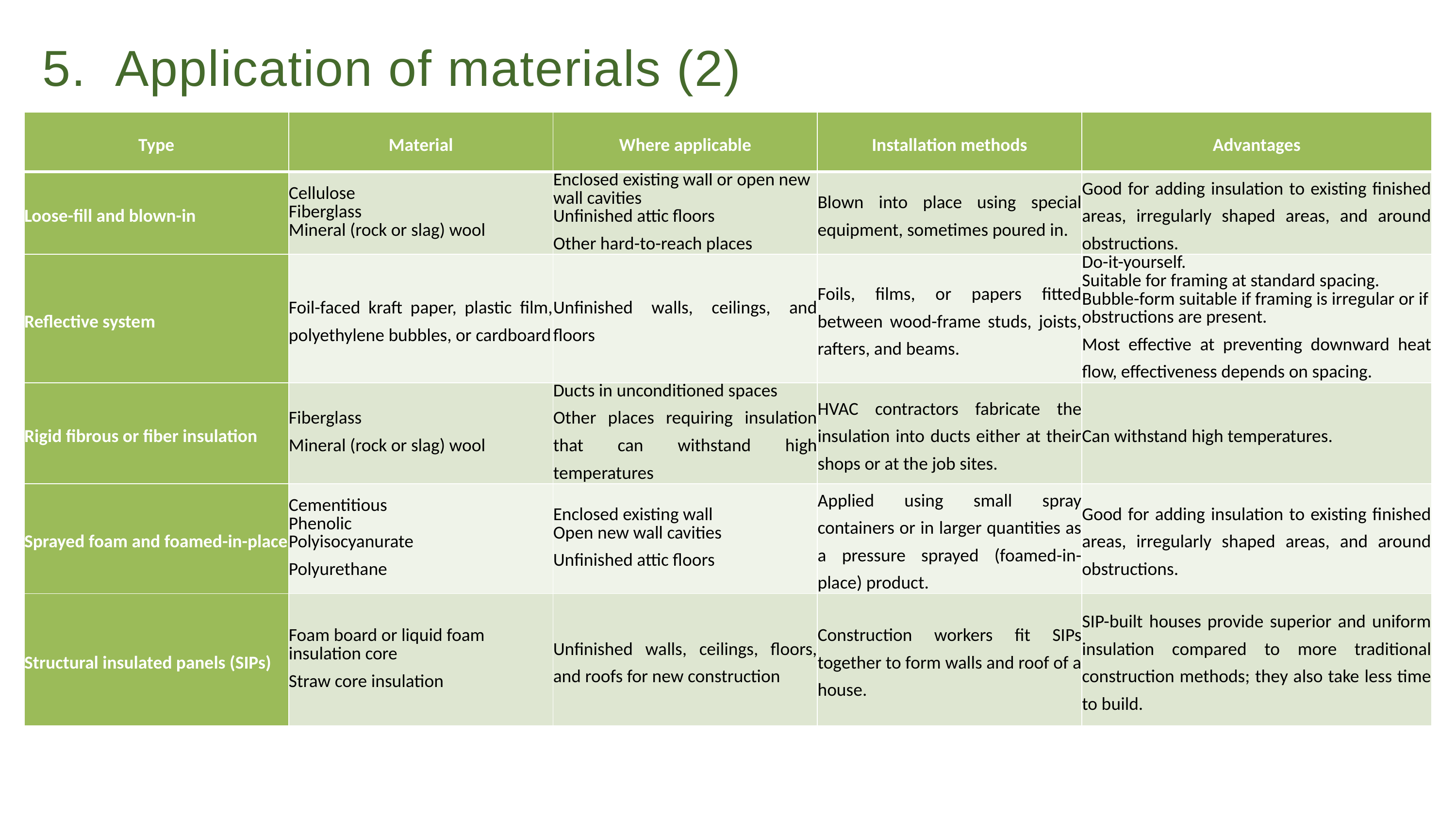

5.	Application of materials (2)
| Type | Material | Where applicable | Installation methods | Advantages |
| --- | --- | --- | --- | --- |
| Loose-fill and blown-in | Cellulose Fiberglass Mineral (rock or slag) wool | Enclosed existing wall or open new wall cavities Unfinished attic floors Other hard-to-reach places | Blown into place using special equipment, sometimes poured in. | Good for adding insulation to existing finished areas, irregularly shaped areas, and around obstructions. |
| Reflective system | Foil-faced kraft paper, plastic film, polyethylene bubbles, or cardboard | Unfinished walls, ceilings, and floors | Foils, films, or papers fitted between wood-frame studs, joists, rafters, and beams. | Do-it-yourself. Suitable for framing at standard spacing. Bubble-form suitable if framing is irregular or if obstructions are present. Most effective at preventing downward heat flow, effectiveness depends on spacing. |
| Rigid fibrous or fiber insulation | Fiberglass Mineral (rock or slag) wool | Ducts in unconditioned spaces Other places requiring insulation that can withstand high temperatures | HVAC contractors fabricate the insulation into ducts either at their shops or at the job sites. | Can withstand high temperatures. |
| Sprayed foam and foamed-in-place | Cementitious Phenolic Polyisocyanurate Polyurethane | Enclosed existing wall Open new wall cavities Unfinished attic floors | Applied using small spray containers or in larger quantities as a pressure sprayed (foamed-in-place) product. | Good for adding insulation to existing finished areas, irregularly shaped areas, and around obstructions. |
| Structural insulated panels (SIPs) | Foam board or liquid foam insulation core Straw core insulation | Unfinished walls, ceilings, floors, and roofs for new construction | Construction workers fit SIPs together to form walls and roof of a house. | SIP-built houses provide superior and uniform insulation compared to more traditional construction methods; they also take less time to build. |
7